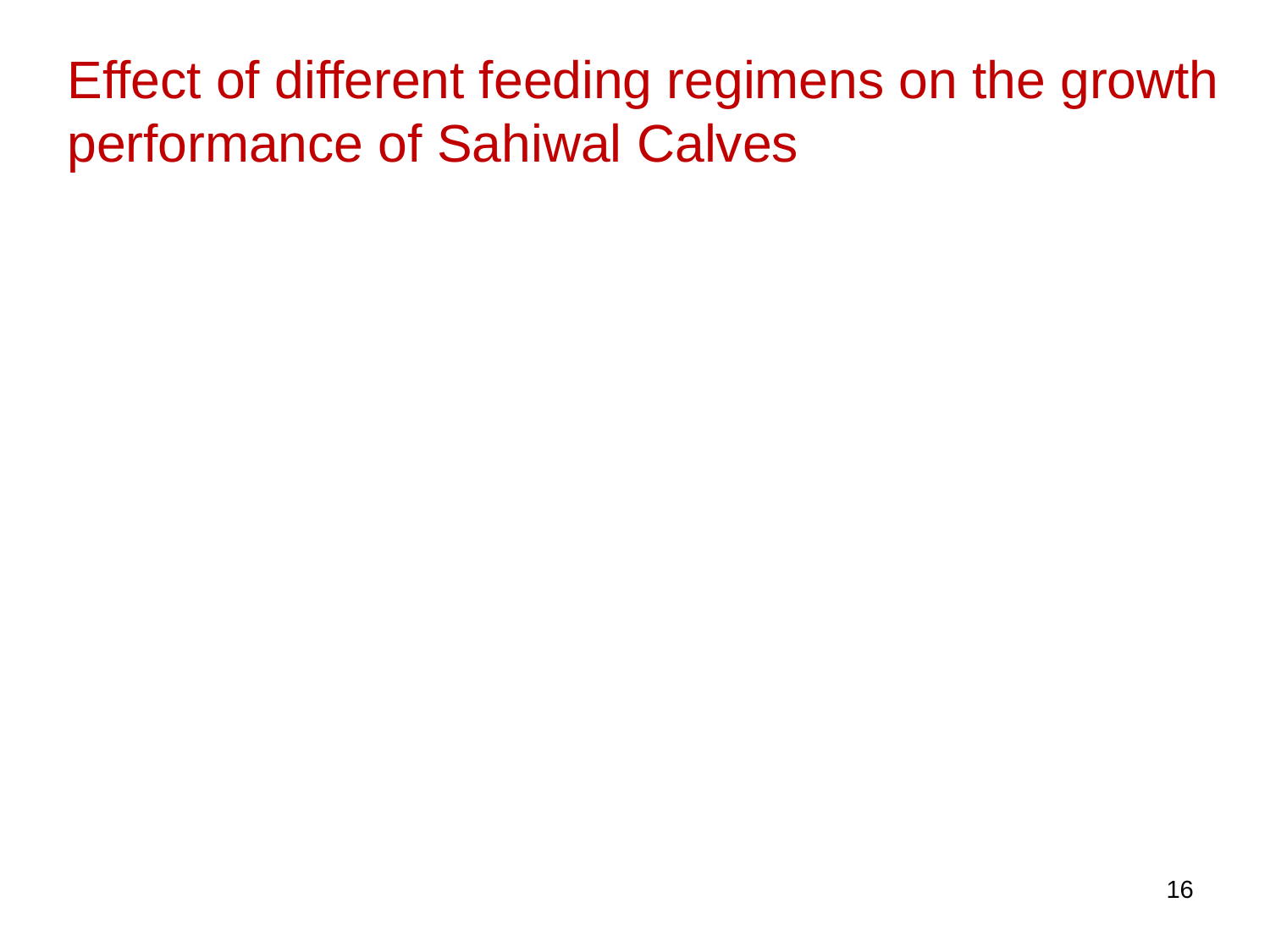

Effect of different feeding regimens on the growth performance of Sahiwal Calves

16